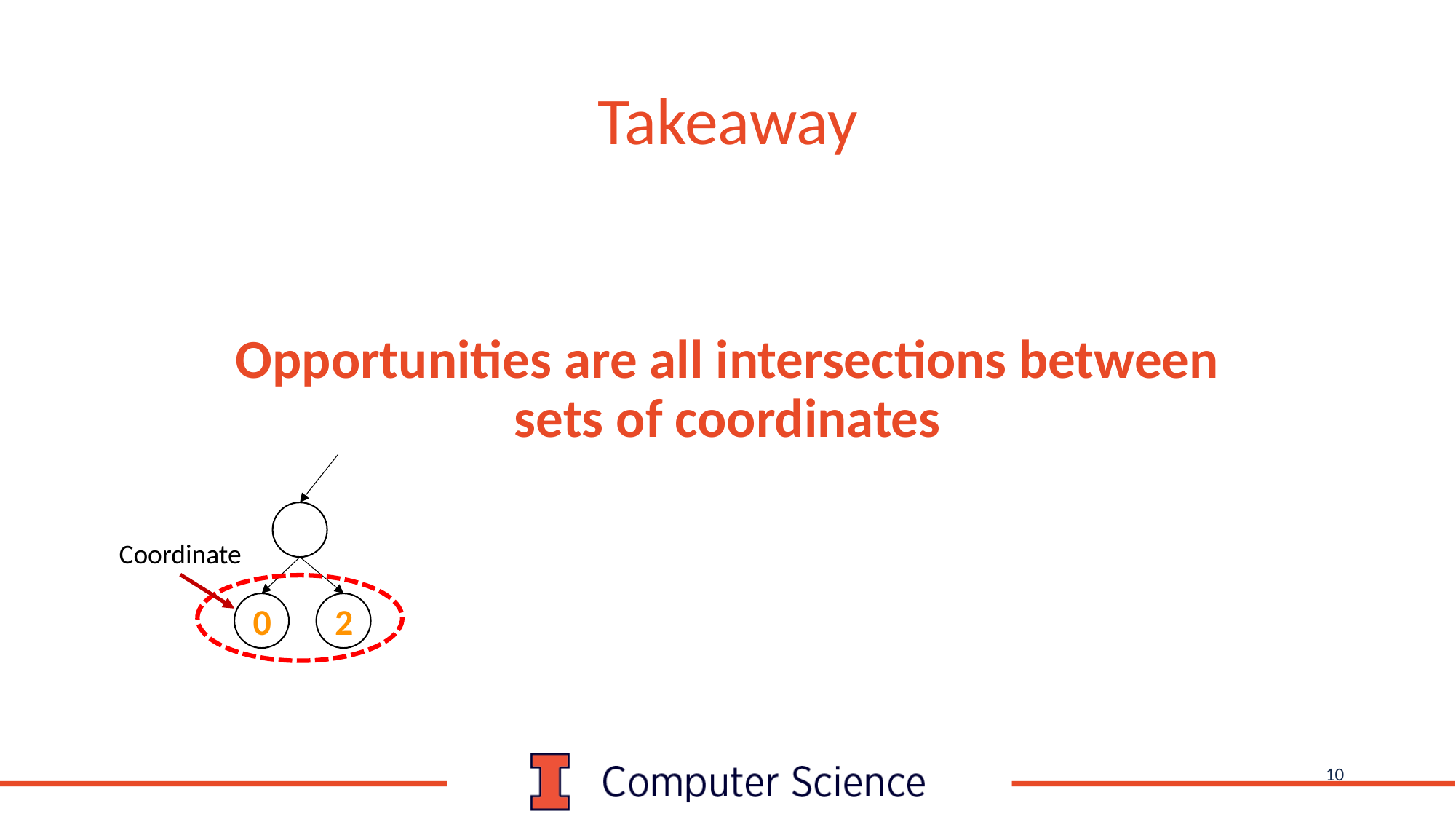

# Takeaway
Opportunities are all intersections between sets of coordinates

Coordinate

0
2
10